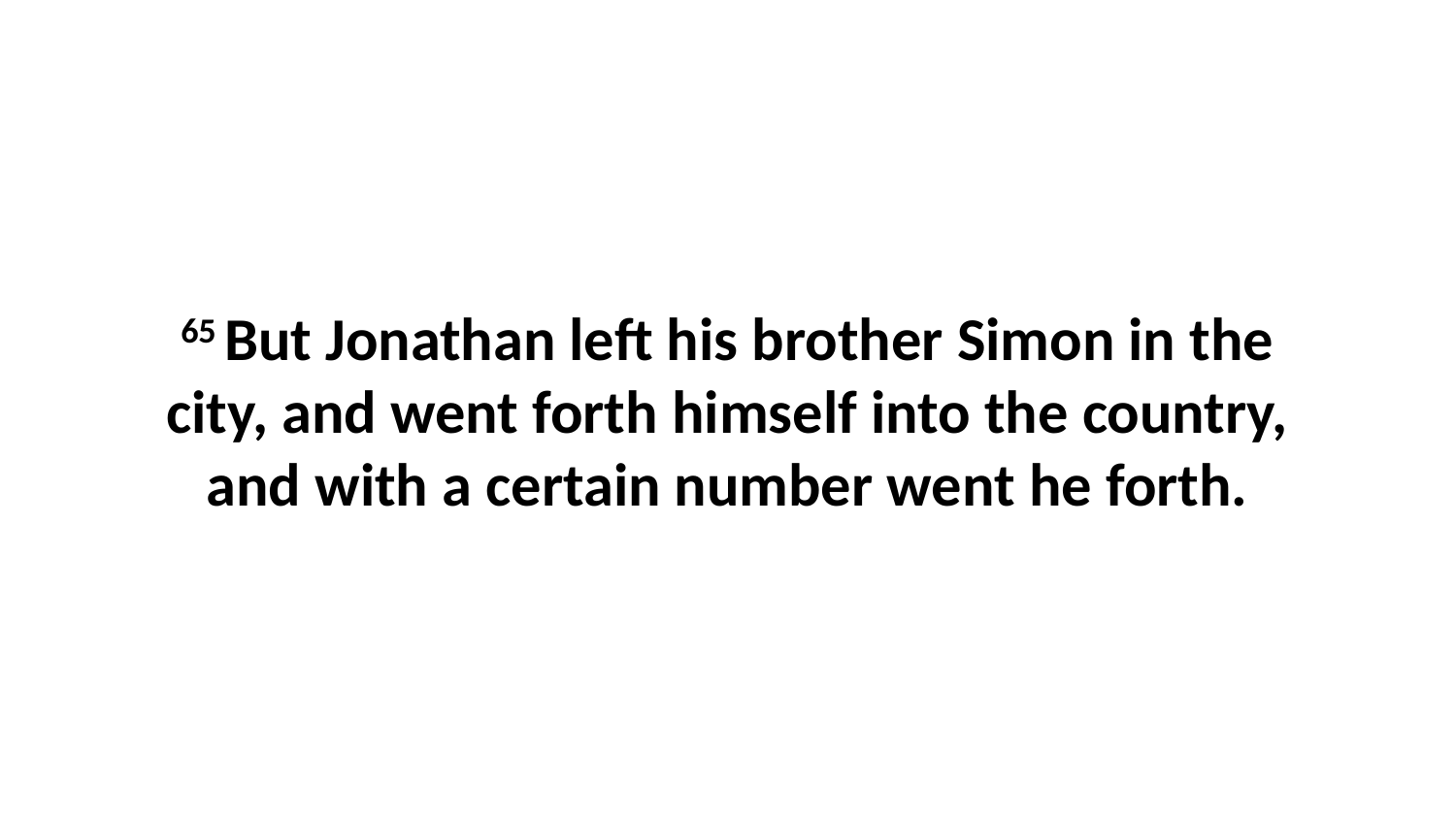

65 But Jonathan left his brother Simon in the city, and went forth himself into the country, and with a certain number went he forth.